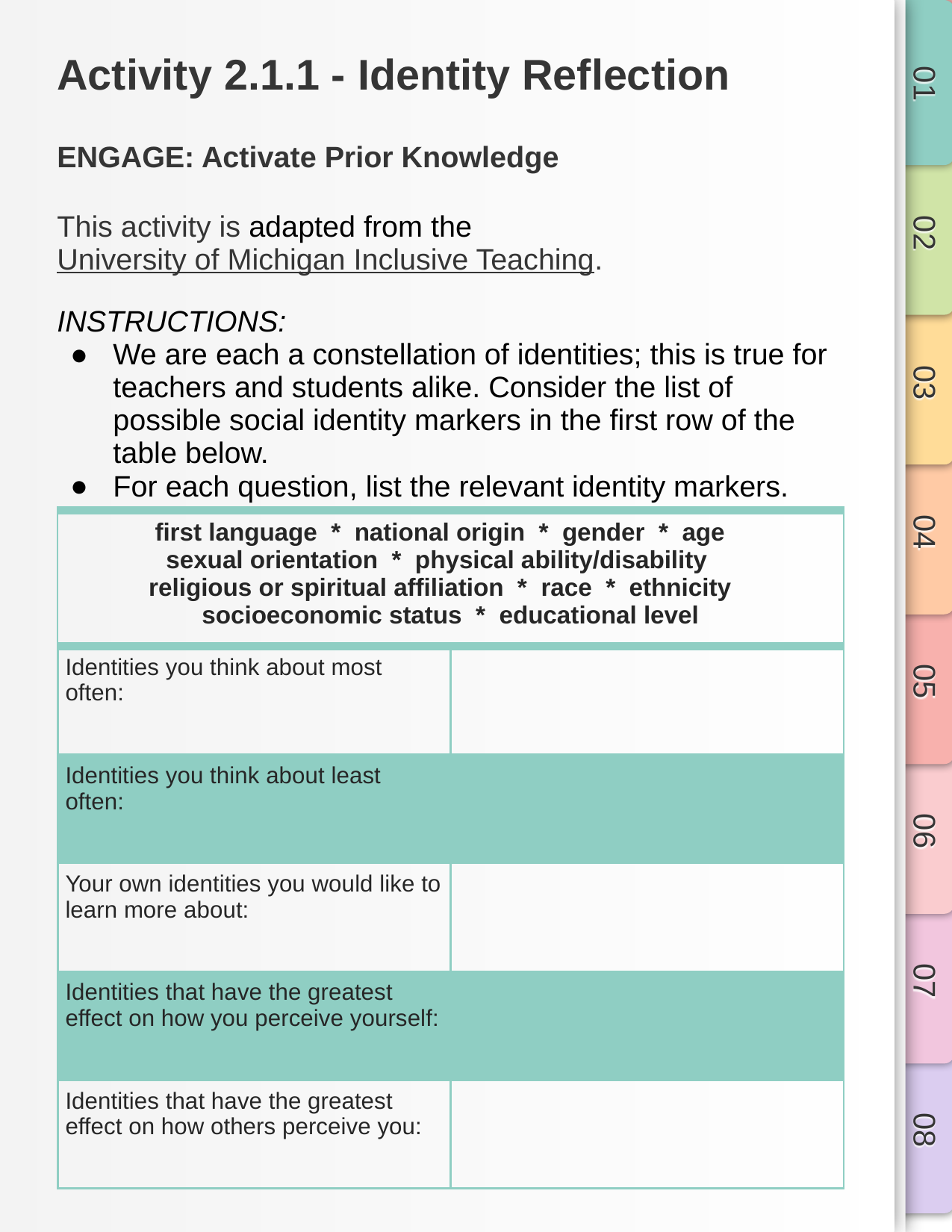

# Activity 2.1.1 - Identity Reflection

ENGAGE: Activate Prior Knowledge

This activity is adapted from the University of Michigan Inclusive Teaching.

INSTRUCTIONS:
We are each a constellation of identities; this is true for teachers and students alike. Consider the list of possible social identity markers in the first row of the table below.
For each question, list the relevant identity markers.

| first language \* national origin \* gender \* age sexual orientation \* physical ability/disability religious or spiritual affiliation \* race \* ethnicity socioeconomic status \* educational level |  |
| --- | --- |
| Identities you think about most often: |  |
| Identities you think about least often: |  |
| Your own identities you would like to learn more about: |  |
| Identities that have the greatest effect on how you perceive yourself: |  |
| Identities that have the greatest effect on how others perceive you: |  |